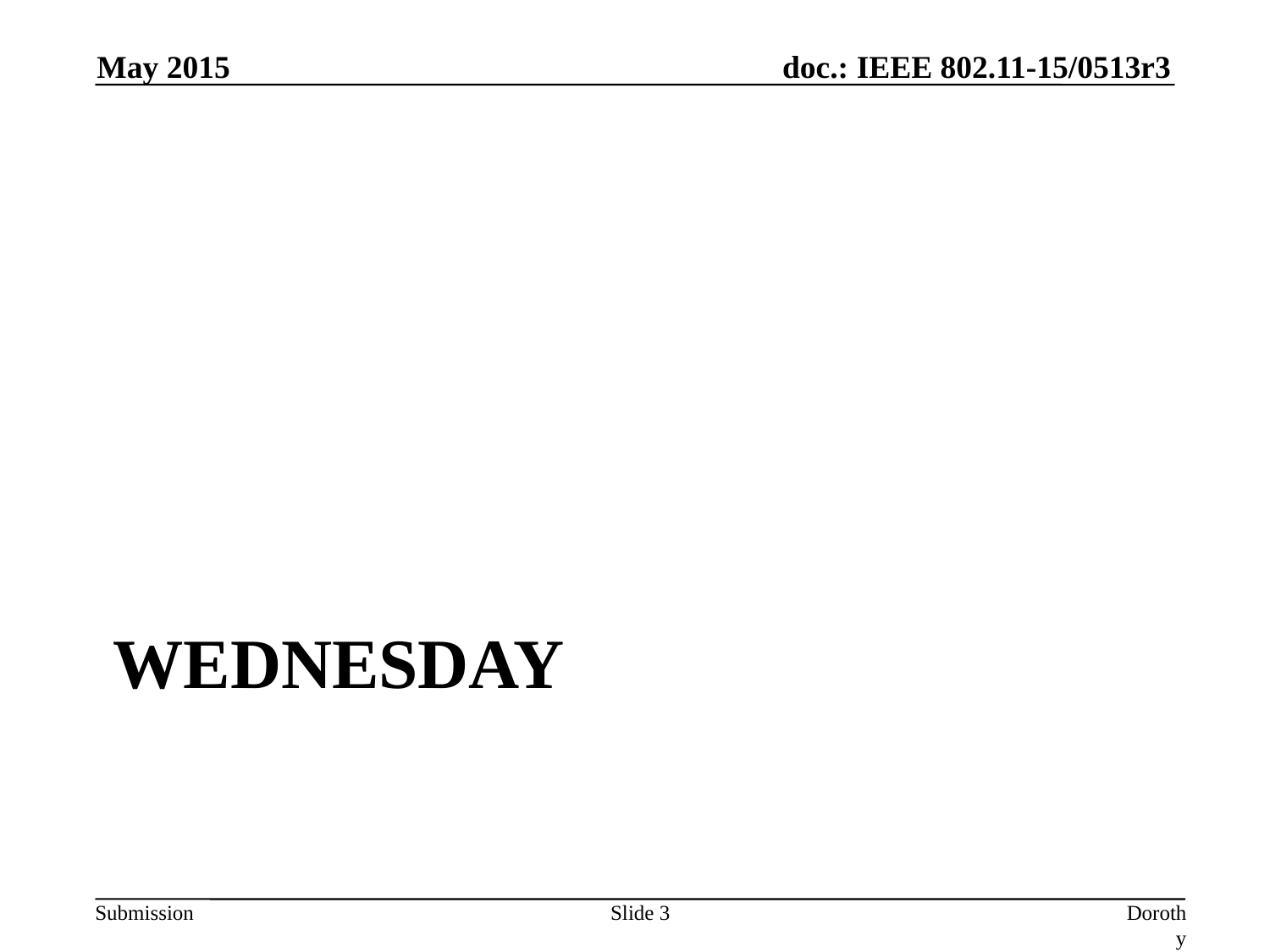

May 2015

# Wednesday
Slide 3
Dorothy Stanley (Aruba Networks)